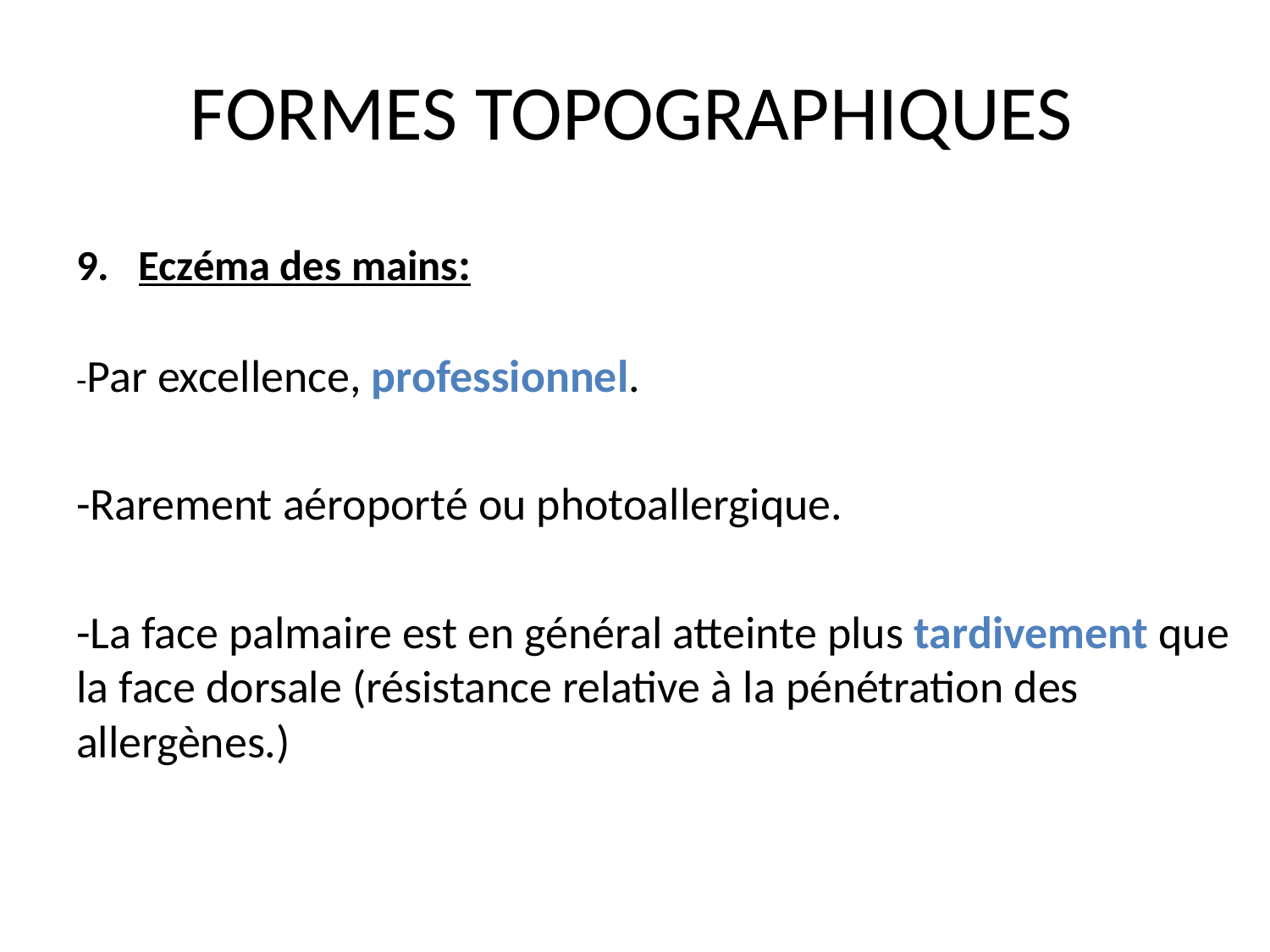

# FORMES TOPOGRAPHIQUES
Eczéma des mains:

-Par excellence, professionnel.

-Rarement aéroporté ou photoallergique.

-La face palmaire est en général atteinte plus tardivement que la face dorsale (résistance relative à la pénétration des allergènes.)